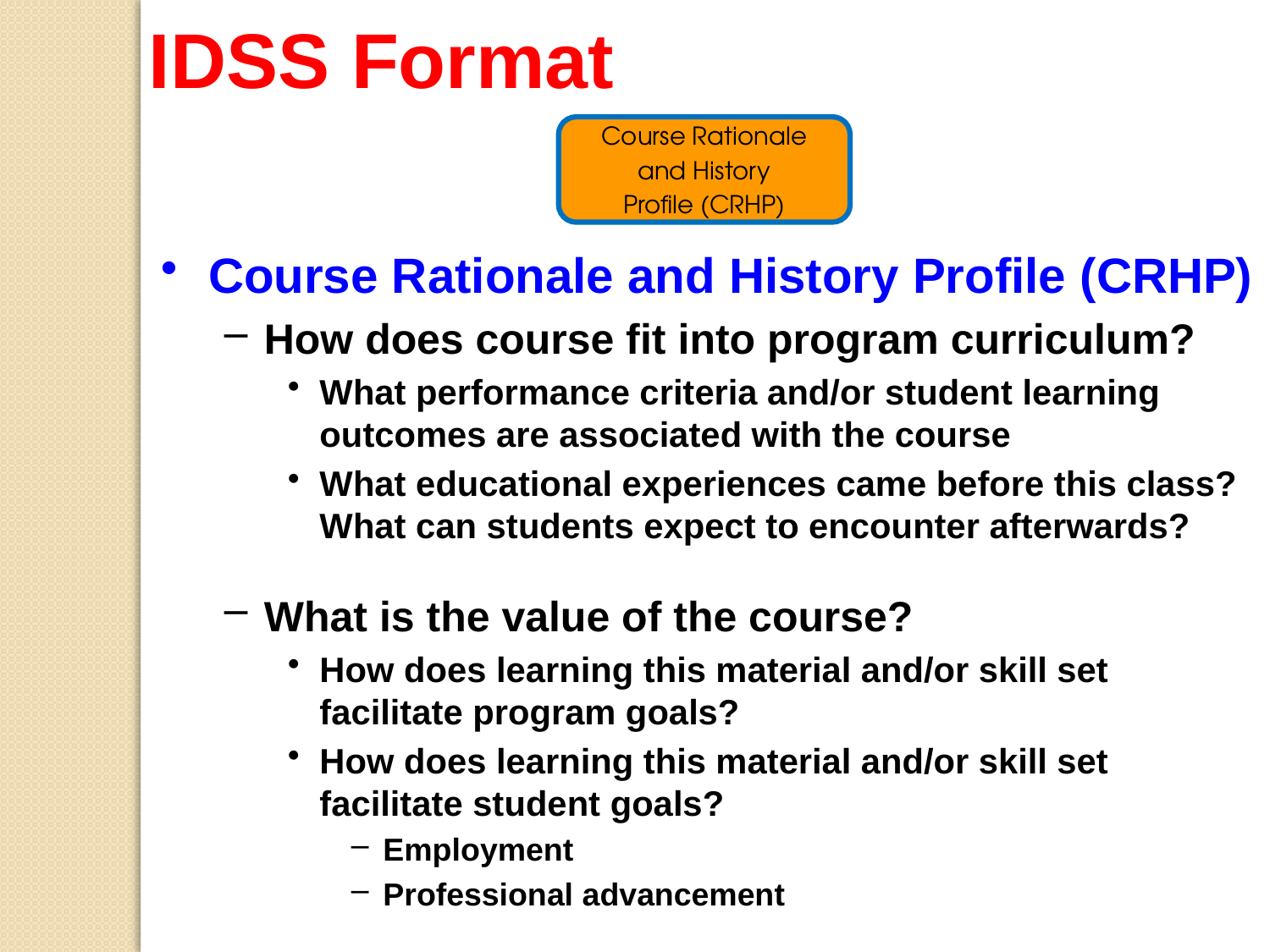

IDSS Format
Course Rationale
and History
Profile (CRHP)
Course Rationale and History Profile (CRHP)
How does course fit into program curriculum?
What performance criteria and/or student learning outcomes are associated with the course
What educational experiences came before this class? What can students expect to encounter afterwards?

What is the value of the course?
How does learning this material and/or skill set facilitate program goals?
How does learning this material and/or skill set facilitate student goals?
Employment
Professional advancement